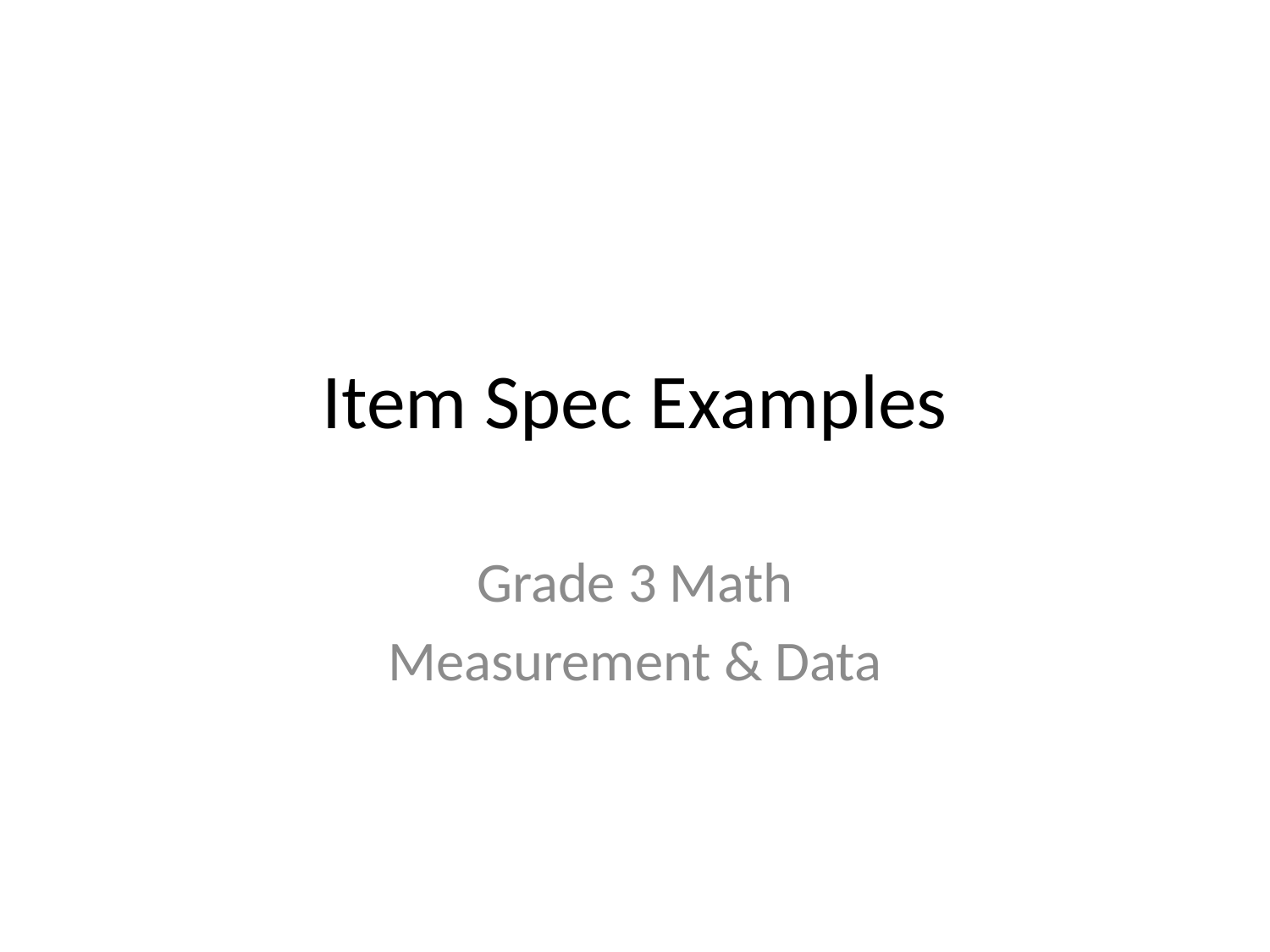

# Item Spec Examples
Grade 3 Math
Measurement & Data